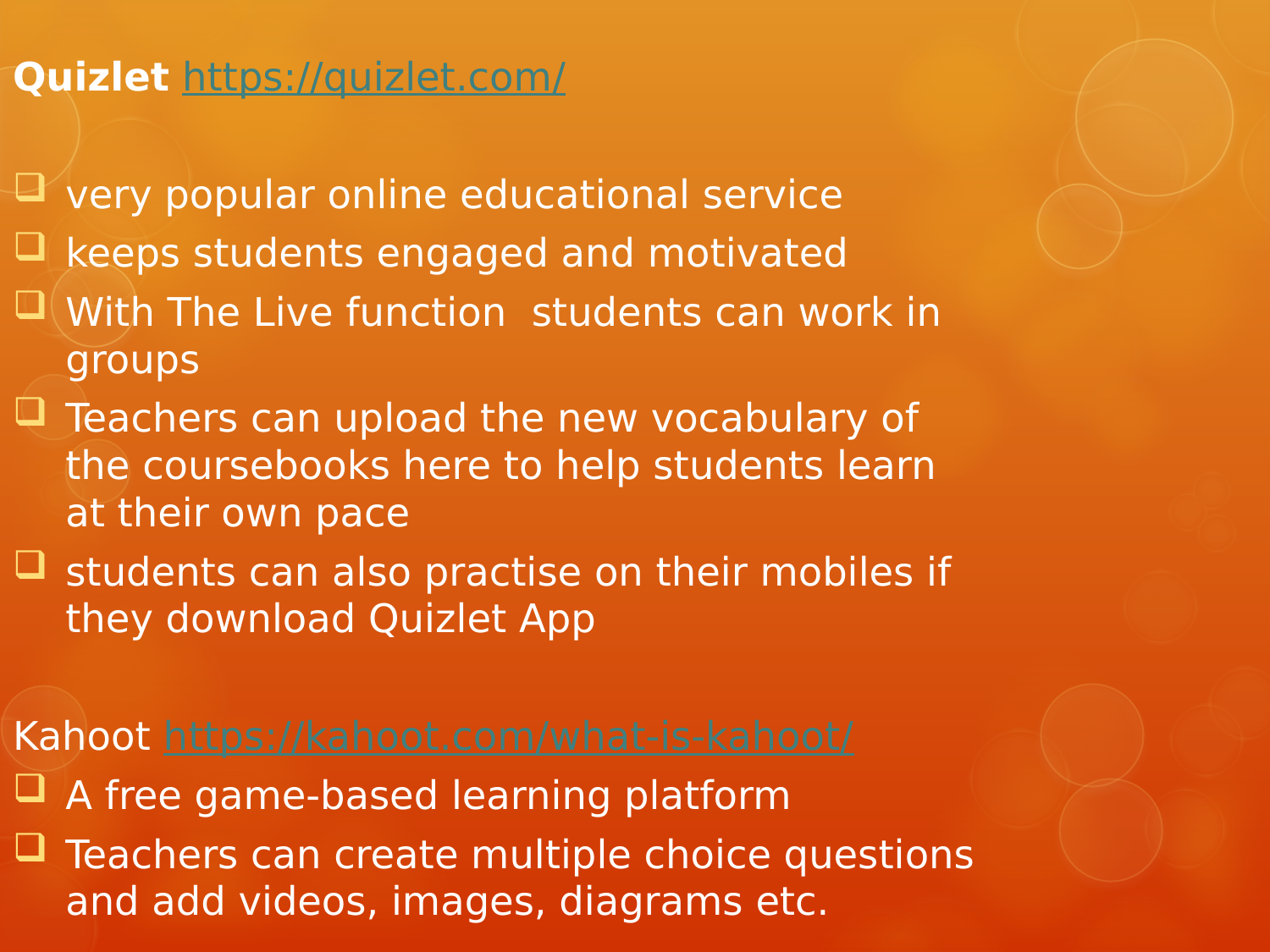

Quizlet https://quizlet.com/

very popular online educational service
keeps students engaged and motivated
With The Live function  students can work in groups
Teachers can upload the new vocabulary of the coursebooks here to help students learn at their own pace
students can also practise on their mobiles if they download Quizlet App

Kahoot https://kahoot.com/what-is-kahoot/
A free game-based learning platform
Teachers can create multiple choice questions and add videos, images, diagrams etc.